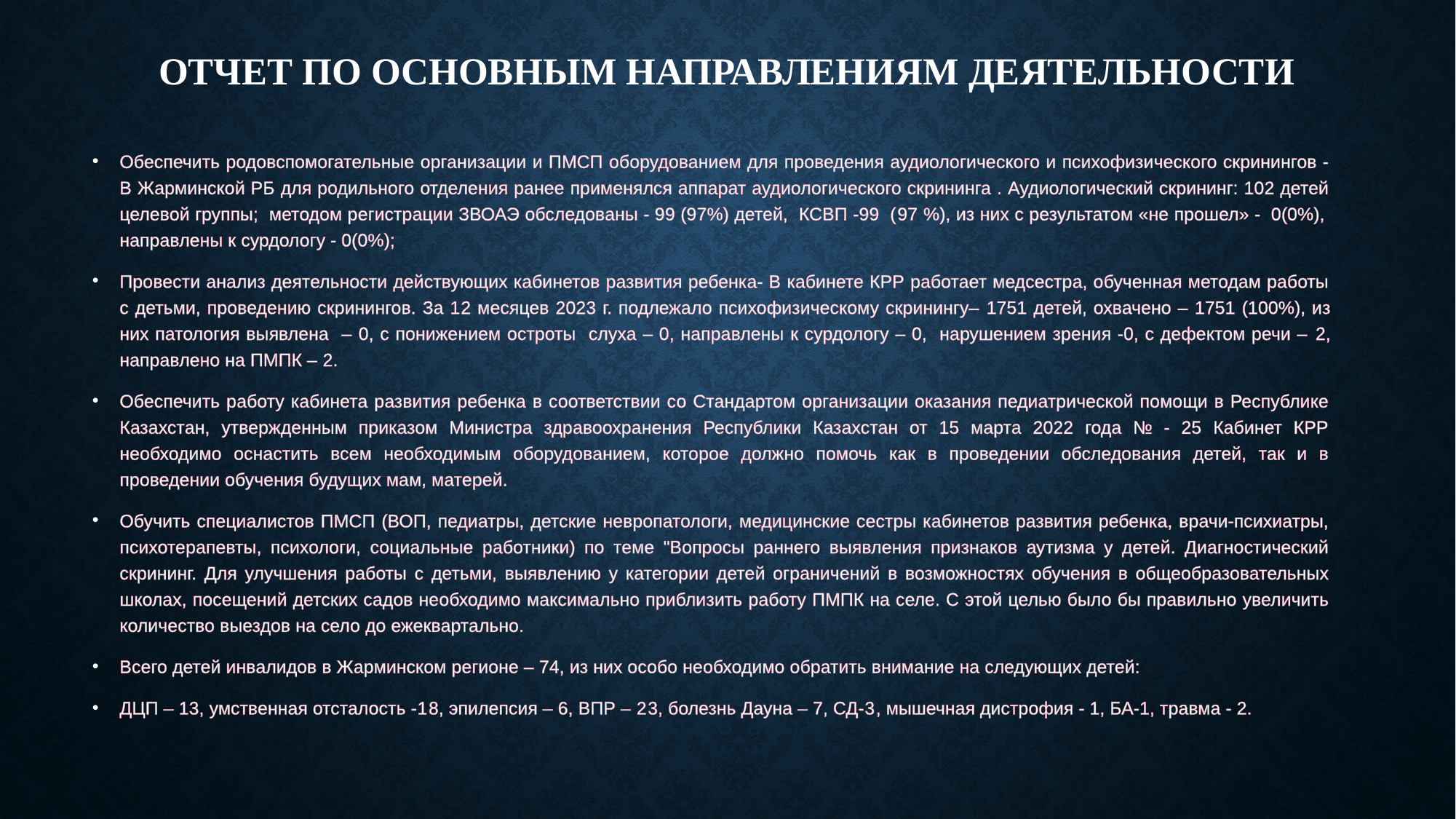

# Отчет по основным направлениям деятельности
Обеспечить родовспомогательные организации и ПМСП оборудованием для проведения аудиологического и психофизического скринингов - В Жарминской РБ для родильного отделения ранее применялся аппарат аудиологического скрининга . Аудиологический скрининг: 102 детей целевой группы;  методом регистрации ЗВОАЭ обследованы - 99 (97%) детей,  КСВП -99  (97 %), из них с результатом «не прошел» -  0(0%),  направлены к сурдологу - 0(0%);
Провести анализ деятельности действующих кабинетов развития ребенка- В кабинете КРР работает медсестра, обученная методам работы с детьми, проведению скринингов. За 12 месяцев 2023 г. подлежало психофизическому скринингу– 1751 детей, охвачено – 1751 (100%), из них патология выявлена  – 0, с понижением остроты  слуха – 0, направлены к сурдологу – 0,  нарушением зрения -0, с дефектом речи – 2, направлено на ПМПК – 2.
Обеспечить работу кабинета развития ребенка в соответствии со Стандартом организации оказания педиатрической помощи в Республике Казахстан, утвержденным приказом Министра здравоохранения Республики Казахстан от 15 марта 2022 года № - 25 Кабинет КРР необходимо оснастить всем необходимым оборудованием, которое должно помочь как в проведении обследования детей, так и в проведении обучения будущих мам, матерей.
Обучить специалистов ПМСП (ВОП, педиатры, детские невропатологи, медицинские сестры кабинетов развития ребенка, врачи-психиатры, психотерапевты, психологи, социальные работники) по теме "Вопросы раннего выявления признаков аутизма у детей. Диагностический скрининг. Для улучшения работы с детьми, выявлению у категории детей ограничений в возможностях обучения в общеобразовательных школах, посещений детских садов необходимо максимально приблизить работу ПМПК на селе. С этой целью было бы правильно увеличить количество выездов на село до ежеквартально.
Всего детей инвалидов в Жарминском регионе – 74, из них особо необходимо обратить внимание на следующих детей:
ДЦП – 13, умственная отсталость -18, эпилепсия – 6, ВПР – 23, болезнь Дауна – 7, СД-3, мышечная дистрофия - 1, БА-1, травма - 2.